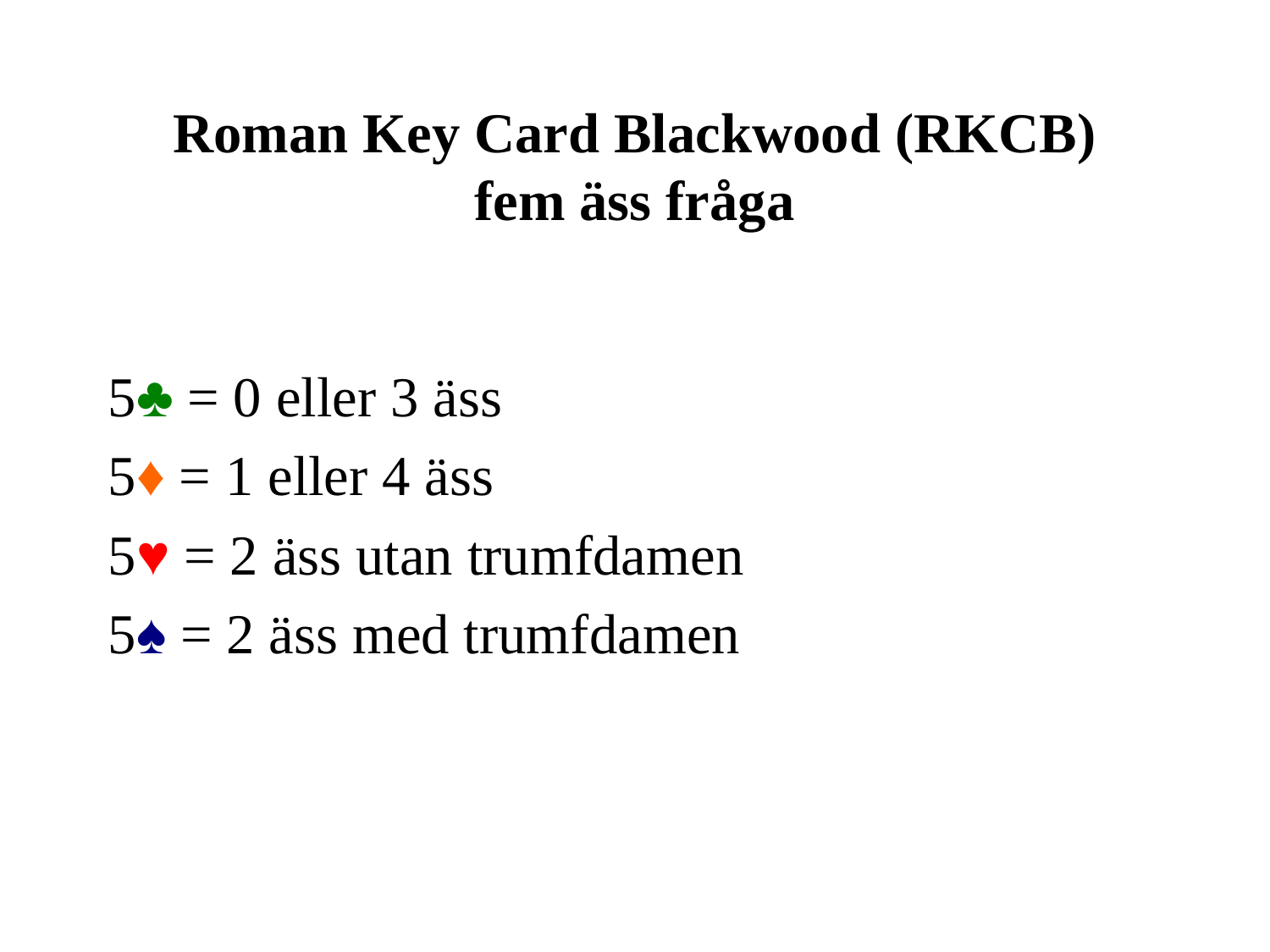

# Roman Key Card Blackwood (RKCB) fem äss fråga

5♣ = 0 eller 3 äss
5♦ = 1 eller 4 äss
5♥ = 2 äss utan trumfdamen
5♠ = 2 äss med trumfdamen